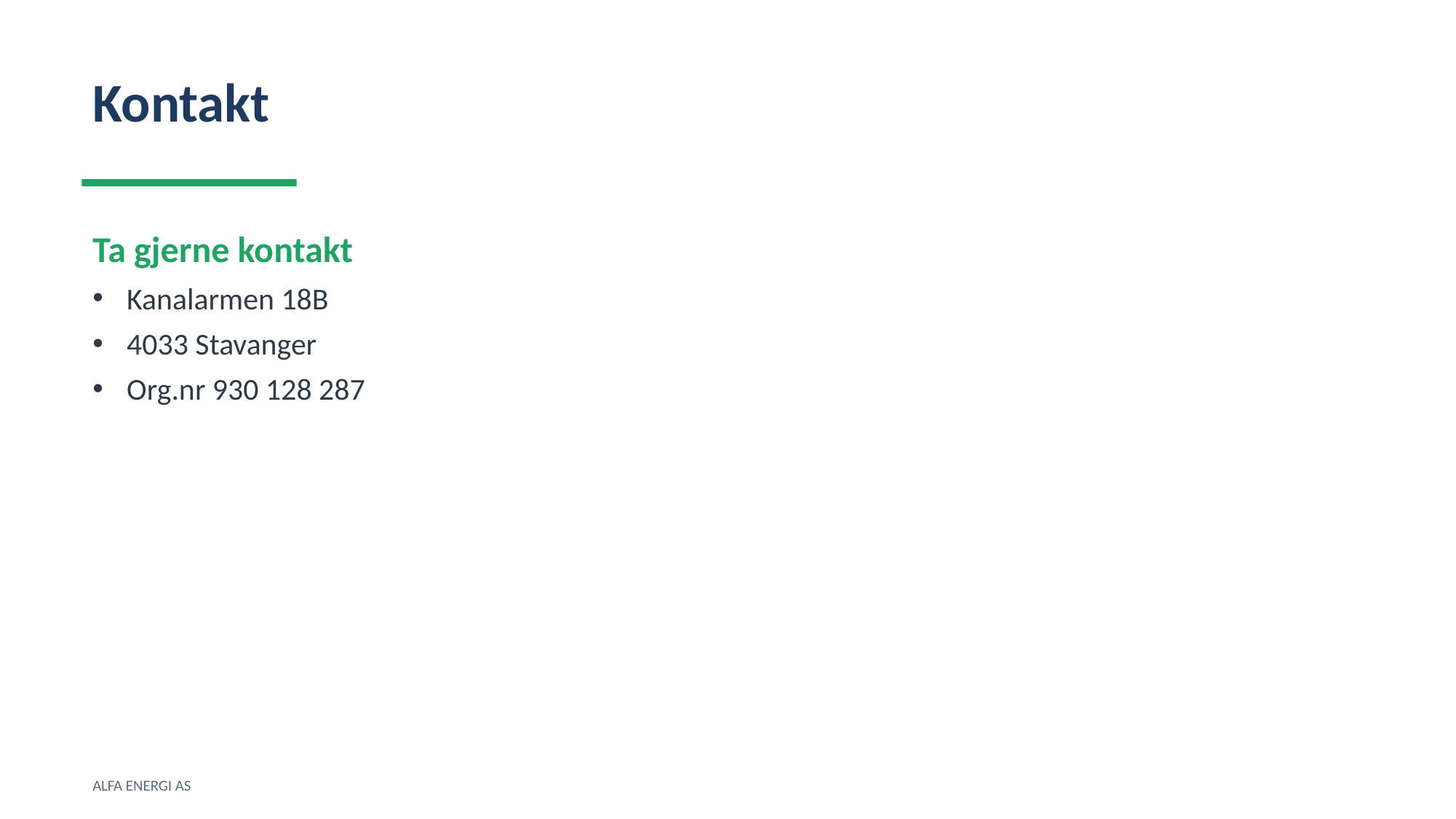

Kontakt

Ta gjerne kontakt
Kanalarmen 18B
4033 Stavanger
Org.nr 930 128 287
ALFA ENERGI AS